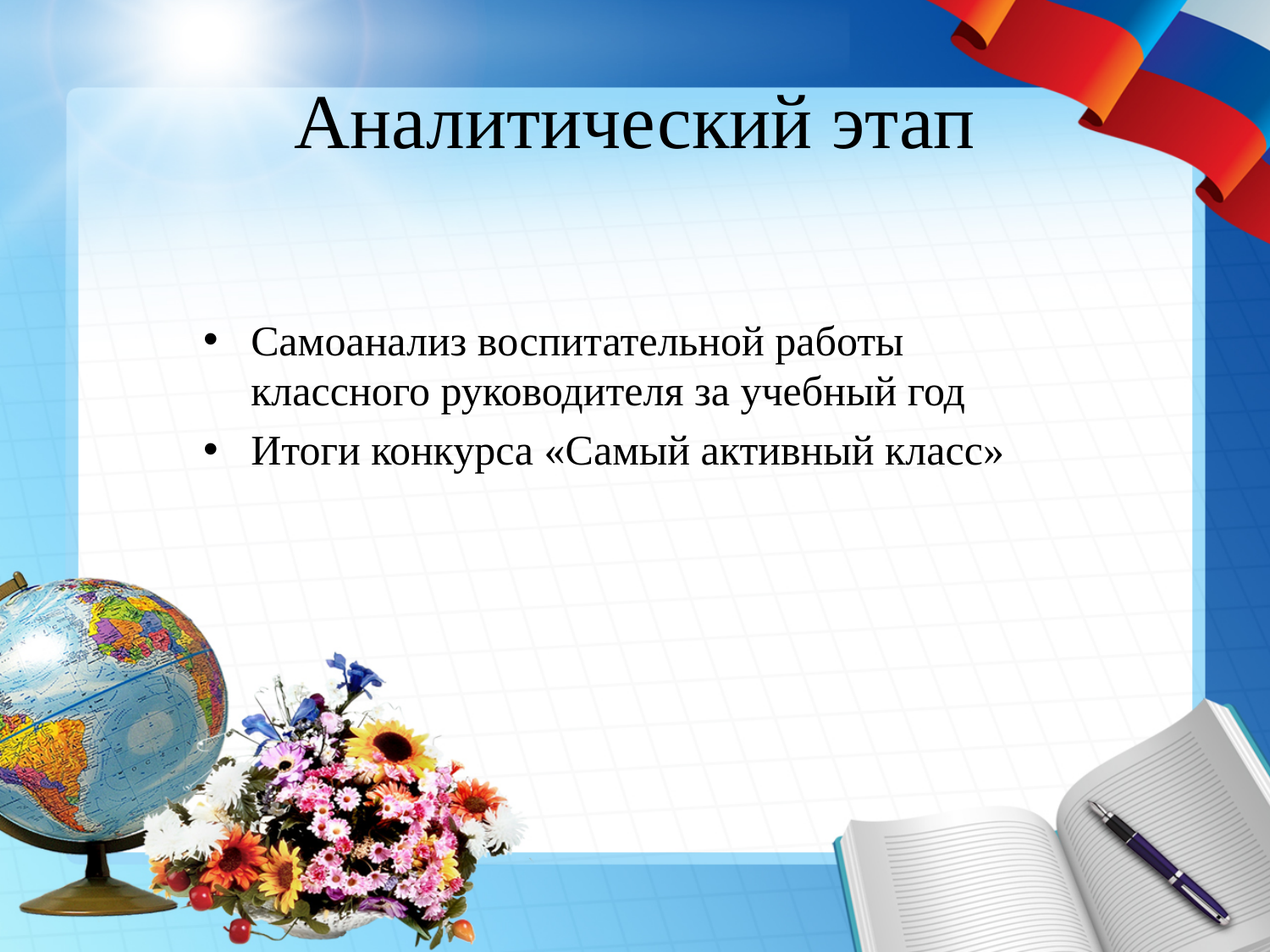

# Аналитический этап
Самоанализ воспитательной работы      классного руководителя за учебный год
Итоги конкурса «Самый активный класс»